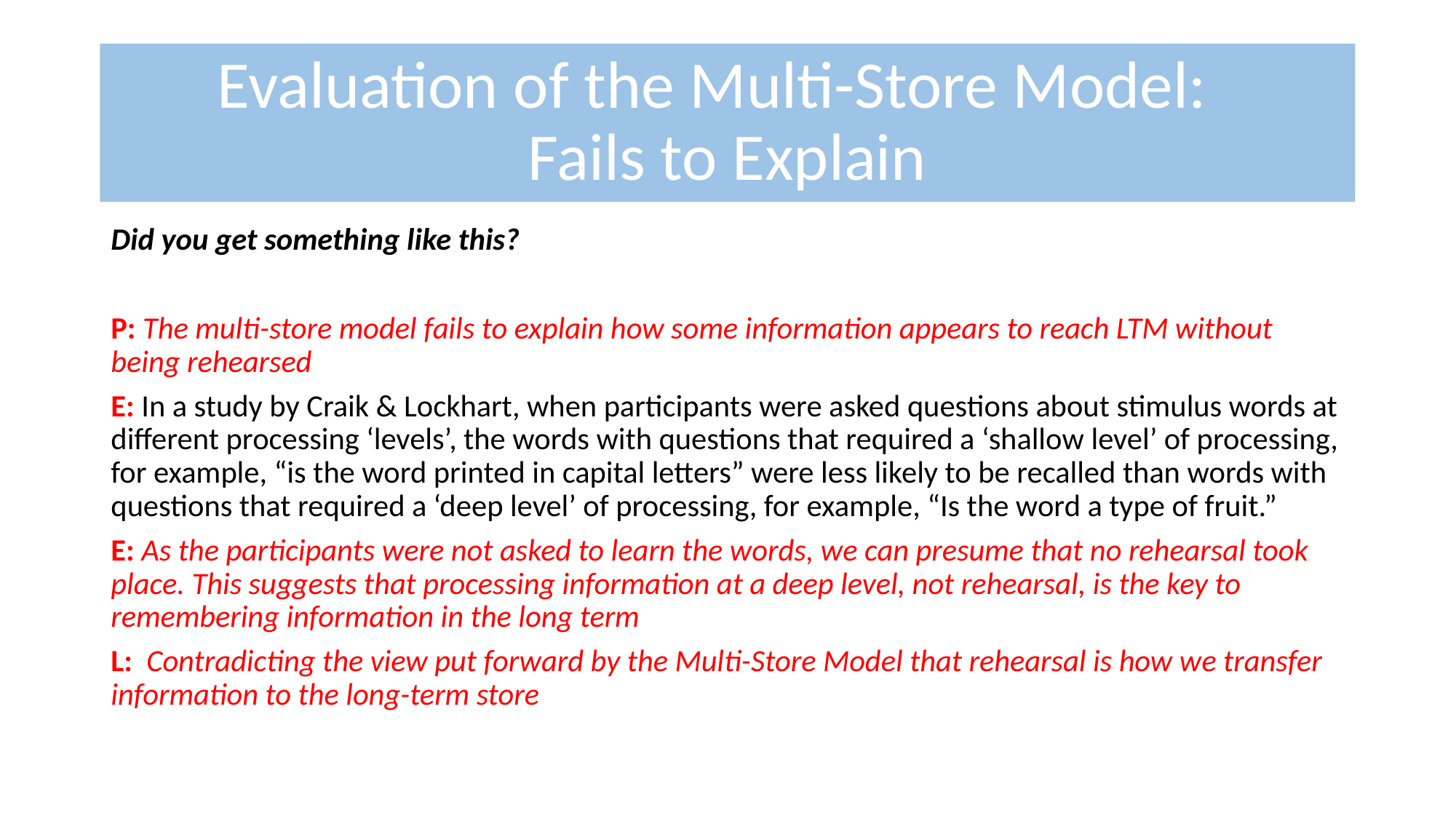

# Evaluation of the Multi-Store Model: Fails to Explain
Did you get something like this?

P: The multi-store model fails to explain how some information appears to reach LTM without being rehearsed
E: In a study by Craik & Lockhart, when participants were asked questions about stimulus words at different processing ‘levels’, the words with questions that required a ‘shallow level’ of processing, for example, “is the word printed in capital letters” were less likely to be recalled than words with questions that required a ‘deep level’ of processing, for example, “Is the word a type of fruit.”
E: As the participants were not asked to learn the words, we can presume that no rehearsal took place. This suggests that processing information at a deep level, not rehearsal, is the key to remembering information in the long term
L:  Contradicting the view put forward by the Multi-Store Model that rehearsal is how we transfer information to the long-term store